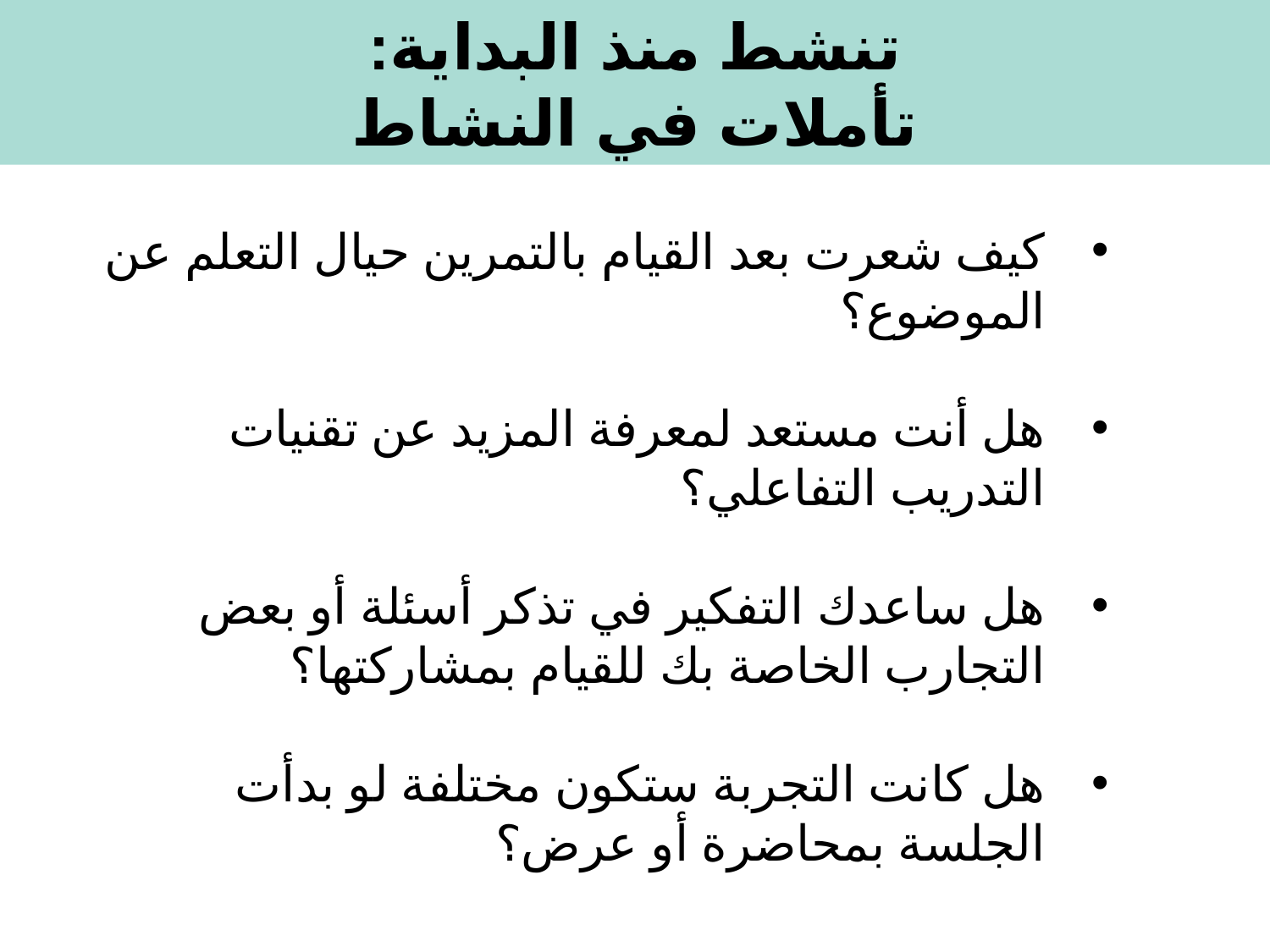

تنشط منذ البداية:
تأملات في النشاط

كيف شعرت بعد القيام بالتمرين حيال التعلم عن الموضوع؟

هل أنت مستعد لمعرفة المزيد عن تقنيات التدريب التفاعلي؟

هل ساعدك التفكير في تذكر أسئلة أو بعض التجارب الخاصة بك للقيام بمشاركتها؟

هل كانت التجربة ستكون مختلفة لو بدأت الجلسة بمحاضرة أو عرض؟